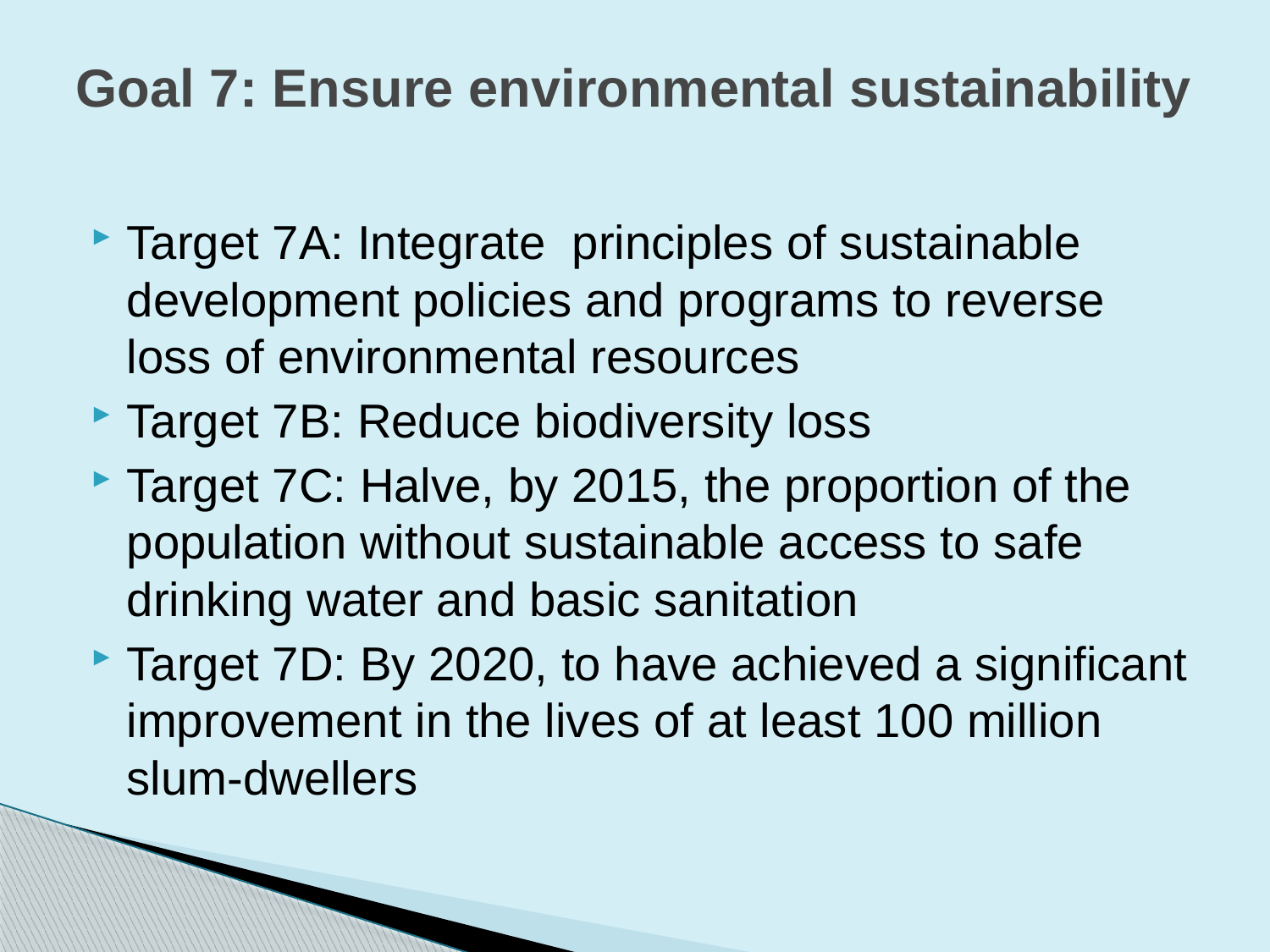

# Goal 7: Ensure environmental sustainability
Target 7A: Integrate  principles of sustainable development policies and programs to reverse loss of environmental resources
Target 7B: Reduce biodiversity loss
Target 7C: Halve, by 2015, the proportion of the population without sustainable access to safe drinking water and basic sanitation
Target 7D: By 2020, to have achieved a significant improvement in the lives of at least 100 million slum-dwellers